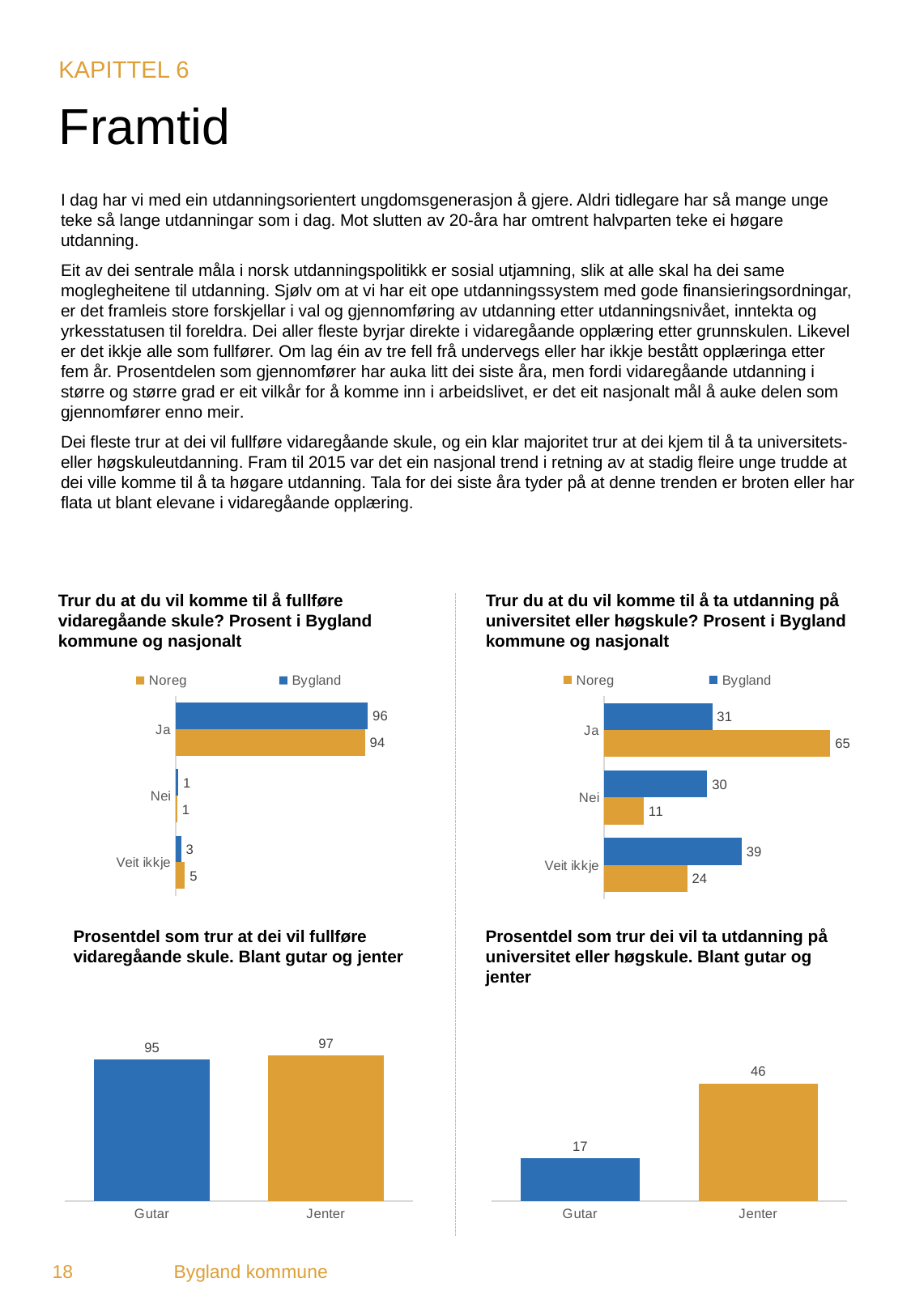

KAPITTEL 6
Framtid
I dag har vi med ein utdanningsorientert ungdomsgenerasjon å gjere. Aldri tidlegare har så mange unge teke så lange utdanningar som i dag. Mot slutten av 20-åra har omtrent halvparten teke ei høgare utdanning.
Eit av dei sentrale måla i norsk utdanningspolitikk er sosial utjamning, slik at alle skal ha dei same moglegheitene til utdanning. Sjølv om at vi har eit ope utdanningssystem med gode finansieringsordningar, er det framleis store forskjellar i val og gjennomføring av utdanning etter utdanningsnivået, inntekta og yrkesstatusen til foreldra. Dei aller fleste byrjar direkte i vidaregåande opplæring etter grunnskulen. Likevel er det ikkje alle som fullfører. Om lag éin av tre fell frå undervegs eller har ikkje bestått opplæringa etter fem år. Prosentdelen som gjennomfører har auka litt dei siste åra, men fordi vidaregåande utdanning i større og større grad er eit vilkår for å komme inn i arbeidslivet, er det eit nasjonalt mål å auke delen som gjennomfører enno meir.
Dei fleste trur at dei vil fullføre vidaregåande skule, og ein klar majoritet trur at dei kjem til å ta universitets- eller høgskuleutdanning. Fram til 2015 var det ein nasjonal trend i retning av at stadig fleire unge trudde at dei ville komme til å ta høgare utdanning. Tala for dei siste åra tyder på at denne trenden er broten eller har flata ut blant elevane i vidaregåande opplæring.
Trur du at du vil komme til å fullføre vidaregåande skule? Prosent i Bygland kommune og nasjonalt
Trur du at du vil komme til å ta utdanning på universitet eller høgskule? Prosent i Bygland kommune og nasjonalt

### Chart

| Category | Bygland | Noreg |
|---|---|---|
| Ja | 95.89 | 94.43 |
| Nei | 1.37 | 0.87 |
| Veit ikkje | 2.74 | 4.7 |

### Chart

| Category | Bygland | Noreg |
|---|---|---|
| Ja | 30.99 | 64.77 |
| Nei | 29.58 | 11.39 |
| Veit ikkje | 39.44 | 23.84 |
Prosentdel som trur at dei vil fullføre vidaregåande skule. Blant gutar og jenter
Prosentdel som trur dei vil ta utdanning på universitet eller høgskule. Blant gutar og jenter

### Chart

| Category | Trur dei vil fullføre vidaregåande skule |
|---|---|
| Gutar | 94.59 |
| Jenter | 97.22 |

### Chart

| Category | Trur dei vil ta høgare utdanning |
|---|---|
| Gutar | 16.67 |
| Jenter | 45.71 |
18	Bygland kommune